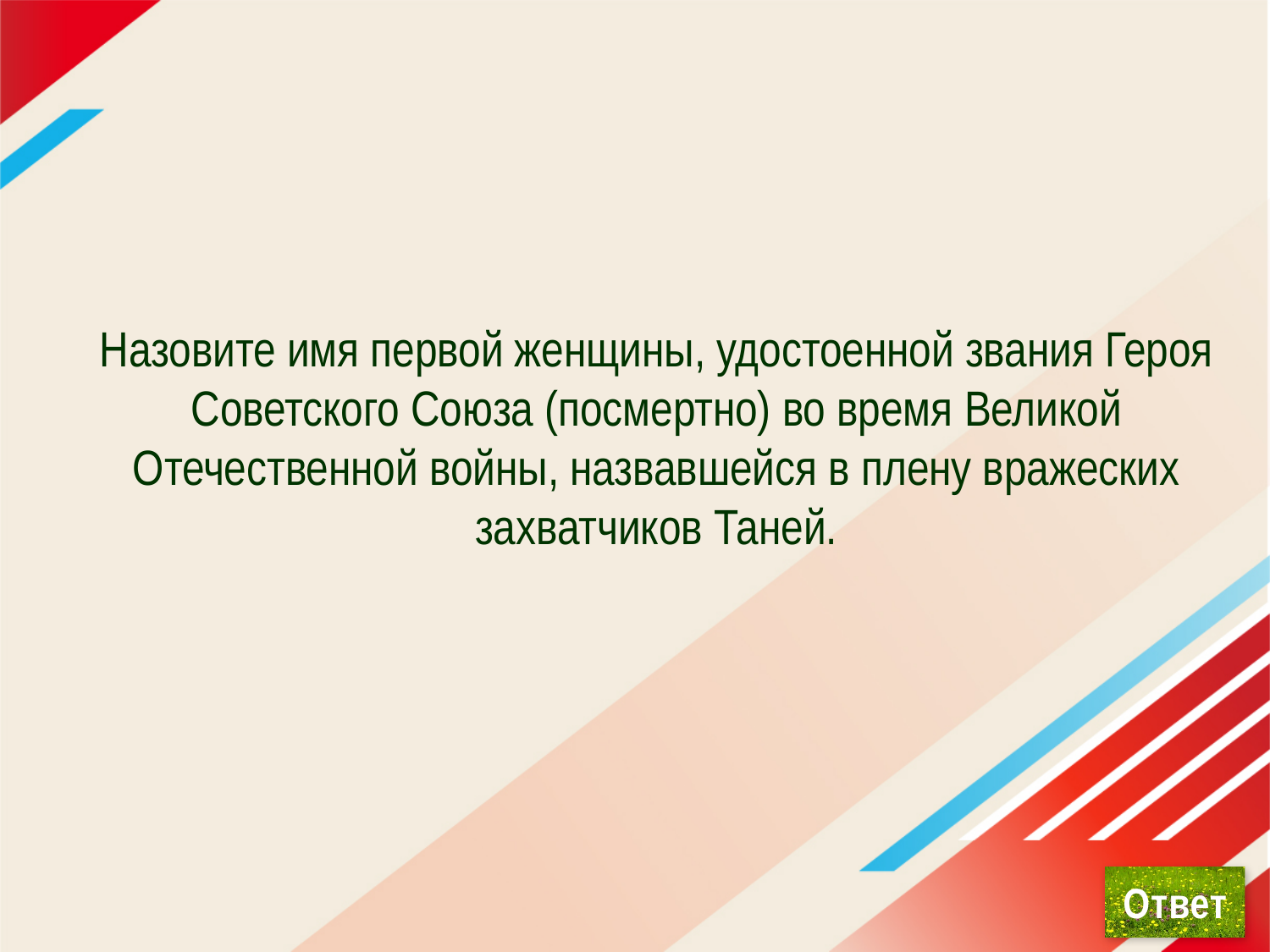

# Назовите имя первой женщины, удостоенной звания Героя Советского Союза (посмертно) во время Великой Отечественной войны, назвавшейся в плену вражеских захватчиков Таней.